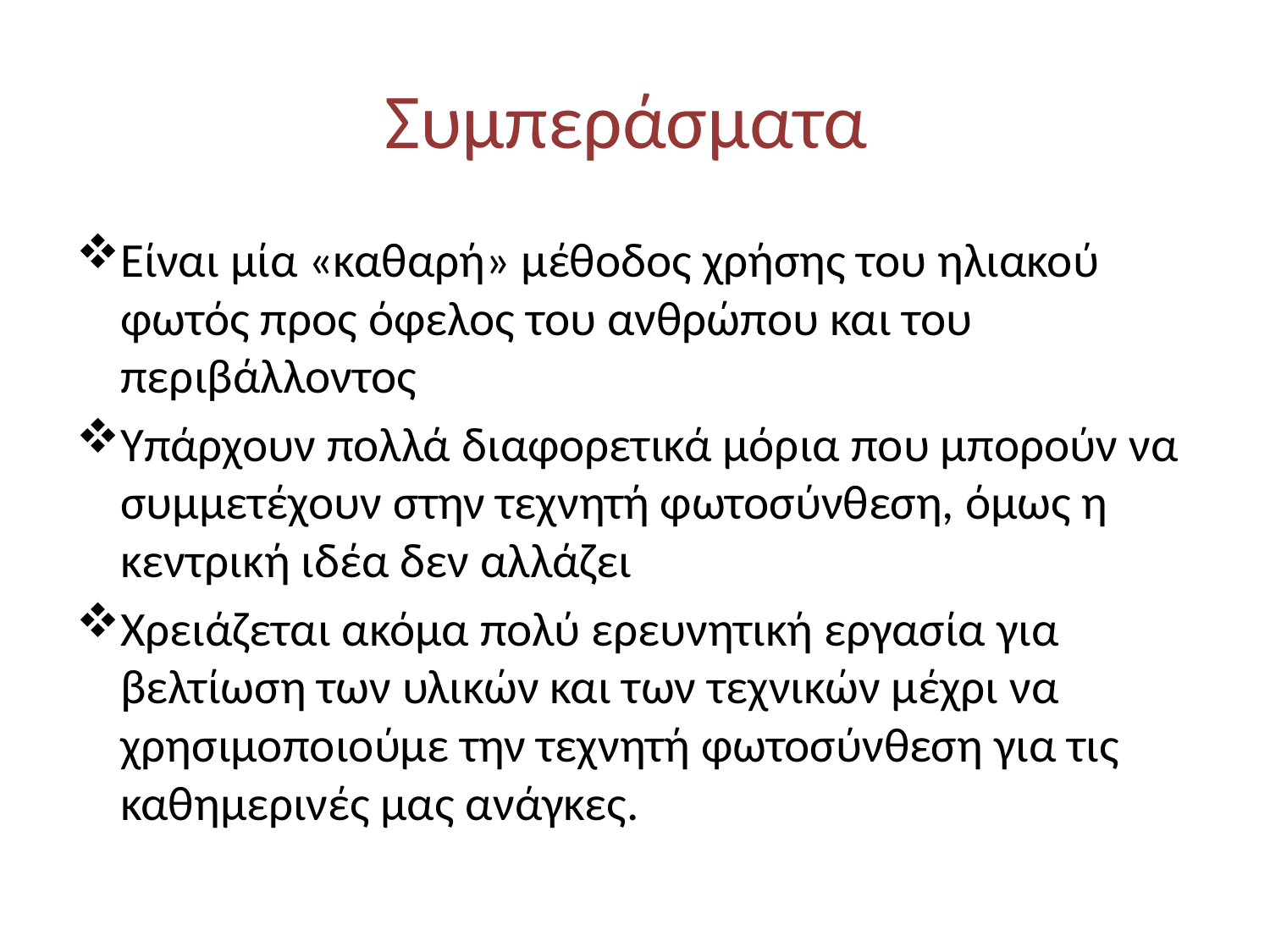

# Συμπεράσματα
Είναι μία «καθαρή» μέθοδος χρήσης του ηλιακού φωτός προς όφελος του ανθρώπου και του περιβάλλοντος
Υπάρχουν πολλά διαφορετικά μόρια που μπορούν να συμμετέχουν στην τεχνητή φωτοσύνθεση, όμως η κεντρική ιδέα δεν αλλάζει
Χρειάζεται ακόμα πολύ ερευνητική εργασία για βελτίωση των υλικών και των τεχνικών μέχρι να χρησιμοποιούμε την τεχνητή φωτοσύνθεση για τις καθημερινές μας ανάγκες.